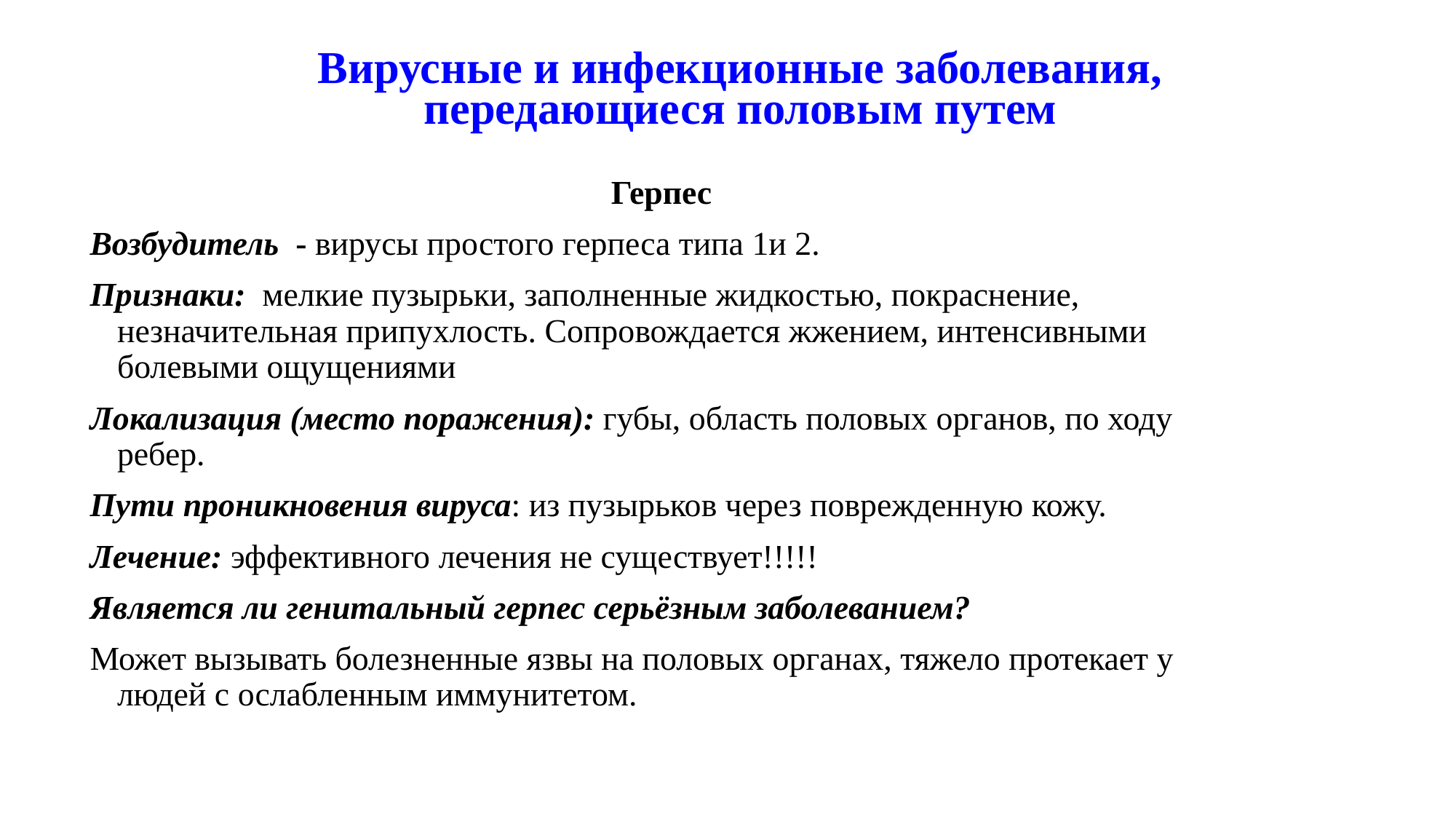

# Вирусные и инфекционные заболевания, передающиеся половым путем
Герпес
Возбудитель  - вирусы простого герпеса типа 1и 2.
Признаки:  мелкие пузырьки, заполненные жидкостью, покраснение, незначительная припухлость. Сопровождается жжением, интенсивными болевыми ощущениями
Локализация (место поражения): губы, область половых органов, по ходу ребер.
Пути проникновения вируса: из пузырьков через поврежденную кожу.
Лечение: эффективного лечения не существует!!!!!
Является ли генитальный герпес серьёзным заболеванием?
Может вызывать болезненные язвы на половых органах, тяжело протекает у людей с ослабленным иммунитетом.